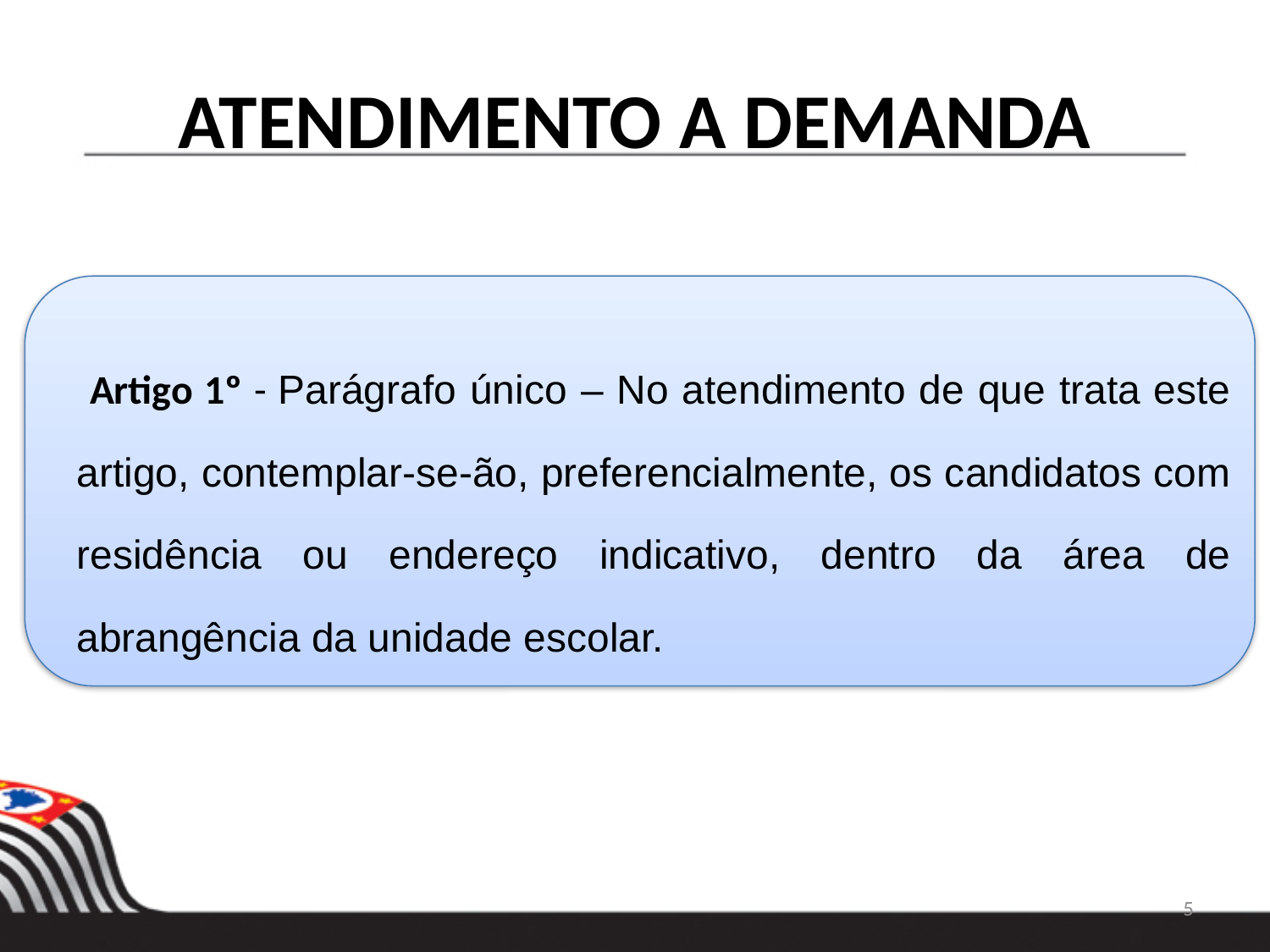

# ATENDIMENTO A DEMANDA

     Artigo 1º - Parágrafo único – No atendimento de que trata este artigo, contemplar-se-ão, preferencialmente, os candidatos com residência ou endereço indicativo, dentro da área de abrangência da unidade escolar.

5